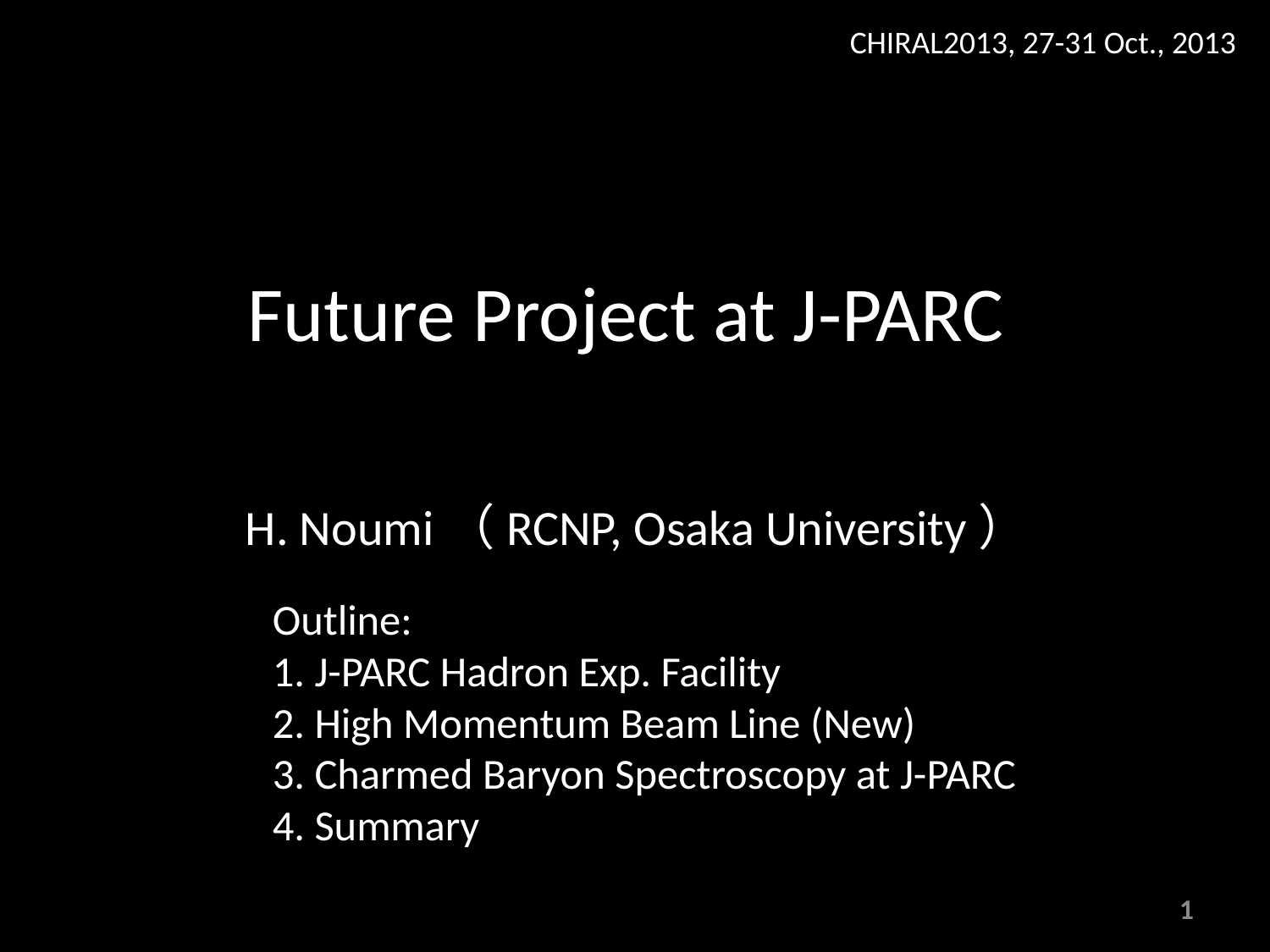

CHIRAL2013, 27-31 Oct., 2013
Future Project at J-PARC
H. Noumi（RCNP, Osaka University）
Outline:
1. J-PARC Hadron Exp. Facility
2. High Momentum Beam Line (New)
3. Charmed Baryon Spectroscopy at J-PARC
4. Summary
1